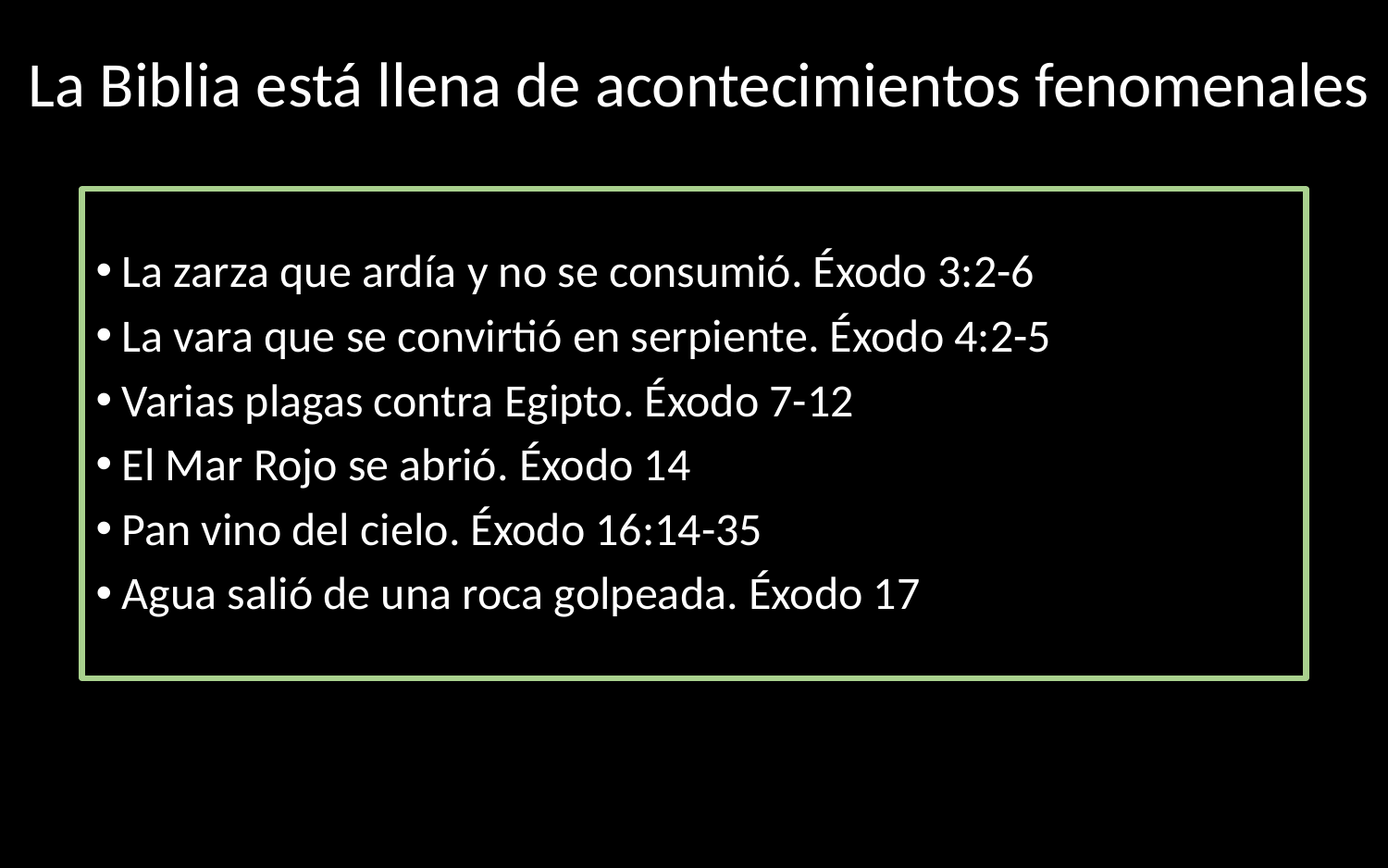

La Biblia está llena de acontecimientos fenomenales
La zarza que ardía y no se consumió. Éxodo 3:2-6
La vara que se convirtió en serpiente. Éxodo 4:2-5
Varias plagas contra Egipto. Éxodo 7-12
El Mar Rojo se abrió. Éxodo 14
Pan vino del cielo. Éxodo 16:14-35
Agua salió de una roca golpeada. Éxodo 17